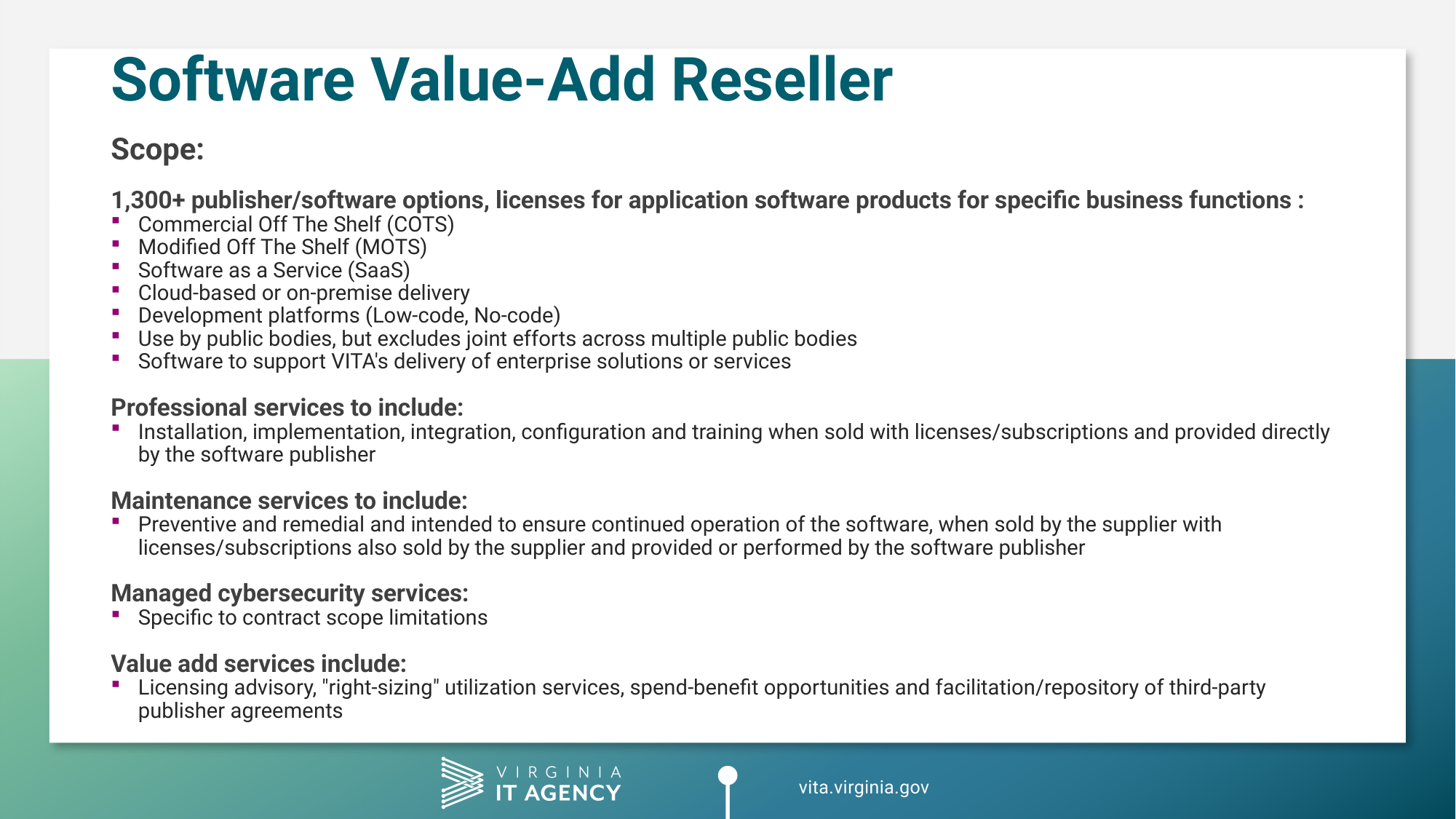

# Software Value-Add Reseller
Scope:
1,300+ publisher/software options, licenses for application software products for specific business functions :
Commercial Off The Shelf (COTS)
Modified Off The Shelf (MOTS)
Software as a Service (SaaS)
Cloud-based or on-premise delivery
Development platforms (Low-code, No-code)
Use by public bodies, but excludes joint efforts across multiple public bodies
Software to support VITA's delivery of enterprise solutions or services
Professional services to include:
Installation, implementation, integration, configuration and training when sold with licenses/subscriptions and provided directly by the software publisher
Maintenance services to include:
Preventive and remedial and intended to ensure continued operation of the software, when sold by the supplier with licenses/subscriptions also sold by the supplier and provided or performed by the software publisher
Managed cybersecurity services:
Specific to contract scope limitations
Value add services include:
Licensing advisory, "right-sizing" utilization services, spend-benefit opportunities and facilitation/repository of third-party publisher agreements